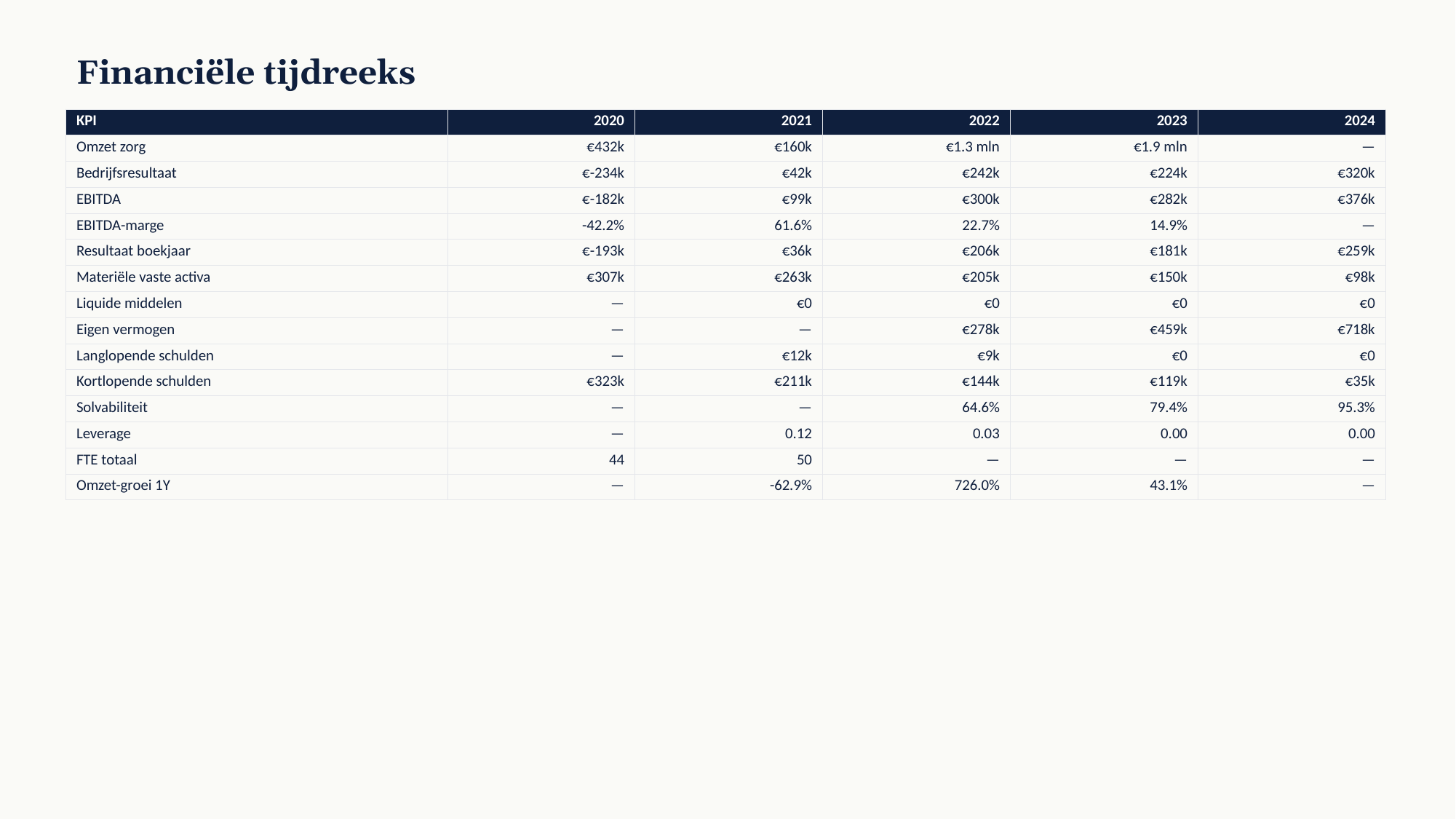

Financiële tijdreeks
| KPI | 2020 | 2021 | 2022 | 2023 | 2024 |
| --- | --- | --- | --- | --- | --- |
| Omzet zorg | €432k | €160k | €1.3 mln | €1.9 mln | — |
| Bedrijfsresultaat | €-234k | €42k | €242k | €224k | €320k |
| EBITDA | €-182k | €99k | €300k | €282k | €376k |
| EBITDA-marge | -42.2% | 61.6% | 22.7% | 14.9% | — |
| Resultaat boekjaar | €-193k | €36k | €206k | €181k | €259k |
| Materiële vaste activa | €307k | €263k | €205k | €150k | €98k |
| Liquide middelen | — | €0 | €0 | €0 | €0 |
| Eigen vermogen | — | — | €278k | €459k | €718k |
| Langlopende schulden | — | €12k | €9k | €0 | €0 |
| Kortlopende schulden | €323k | €211k | €144k | €119k | €35k |
| Solvabiliteit | — | — | 64.6% | 79.4% | 95.3% |
| Leverage | — | 0.12 | 0.03 | 0.00 | 0.00 |
| FTE totaal | 44 | 50 | — | — | — |
| Omzet-groei 1Y | — | -62.9% | 726.0% | 43.1% | — |